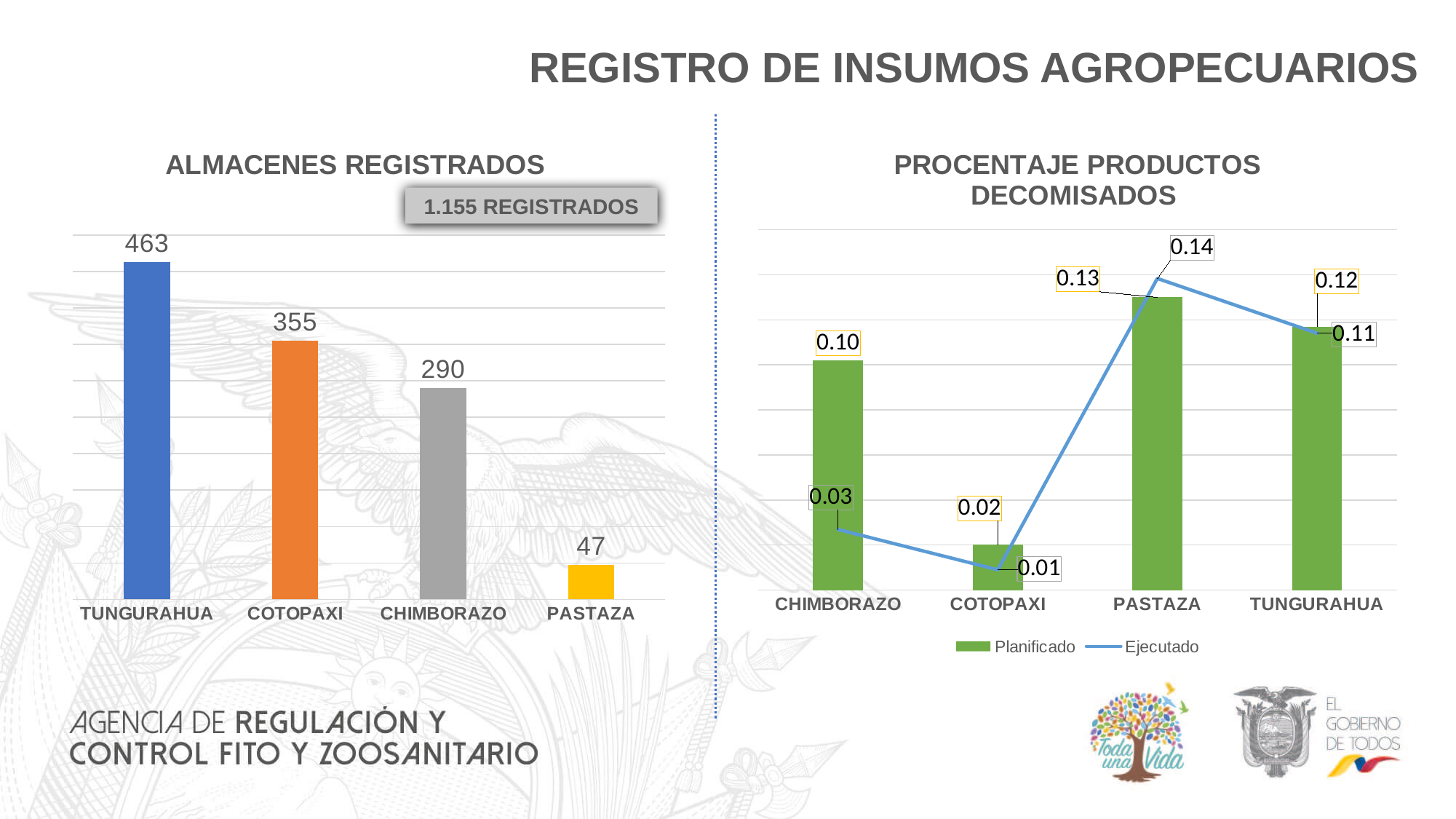

REGISTRO DE INSUMOS AGROPECUARIOS

### Chart: PROCENTAJE PRODUCTOS DECOMISADOS

| Category | Planificado | Ejecutado |
|---|---|---|
| CHIMBORAZO | 0.1021 | 0.0269 |
| COTOPAXI | 0.0201 | 0.009 |
| PASTAZA | 0.13 | 0.1384 |
| TUNGURAHUA | 0.117 | 0.1141 |

### Chart: ALMACENES REGISTRADOS

| Category | REGISTRADOS |
|---|---|
| TUNGURAHUA | 463.0 |
| COTOPAXI | 355.0 |
| CHIMBORAZO | 290.0 |
| PASTAZA | 47.0 |
1.155 REGISTRADOS